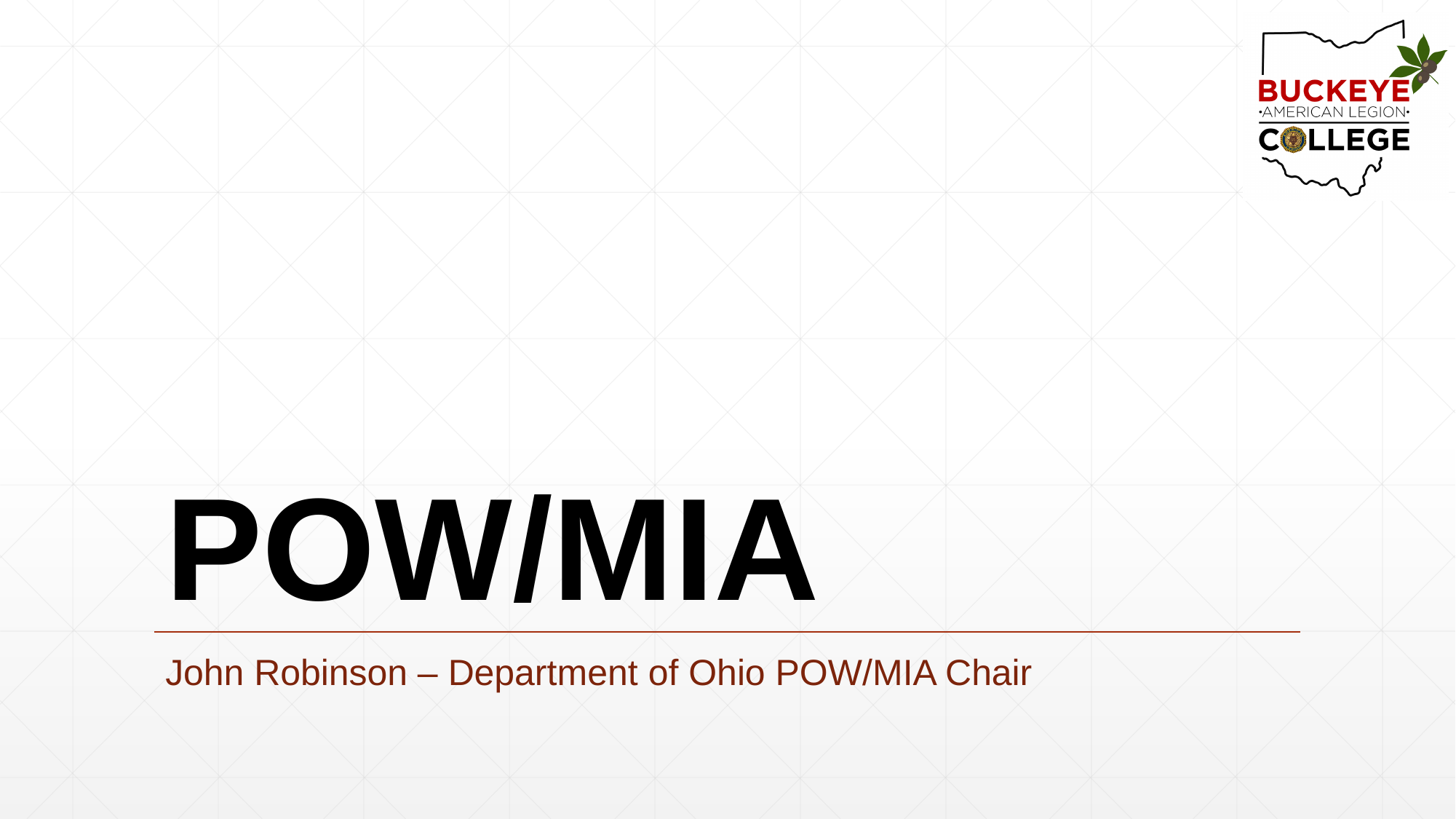

# POW/MIA
John Robinson – Department of Ohio POW/MIA Chair